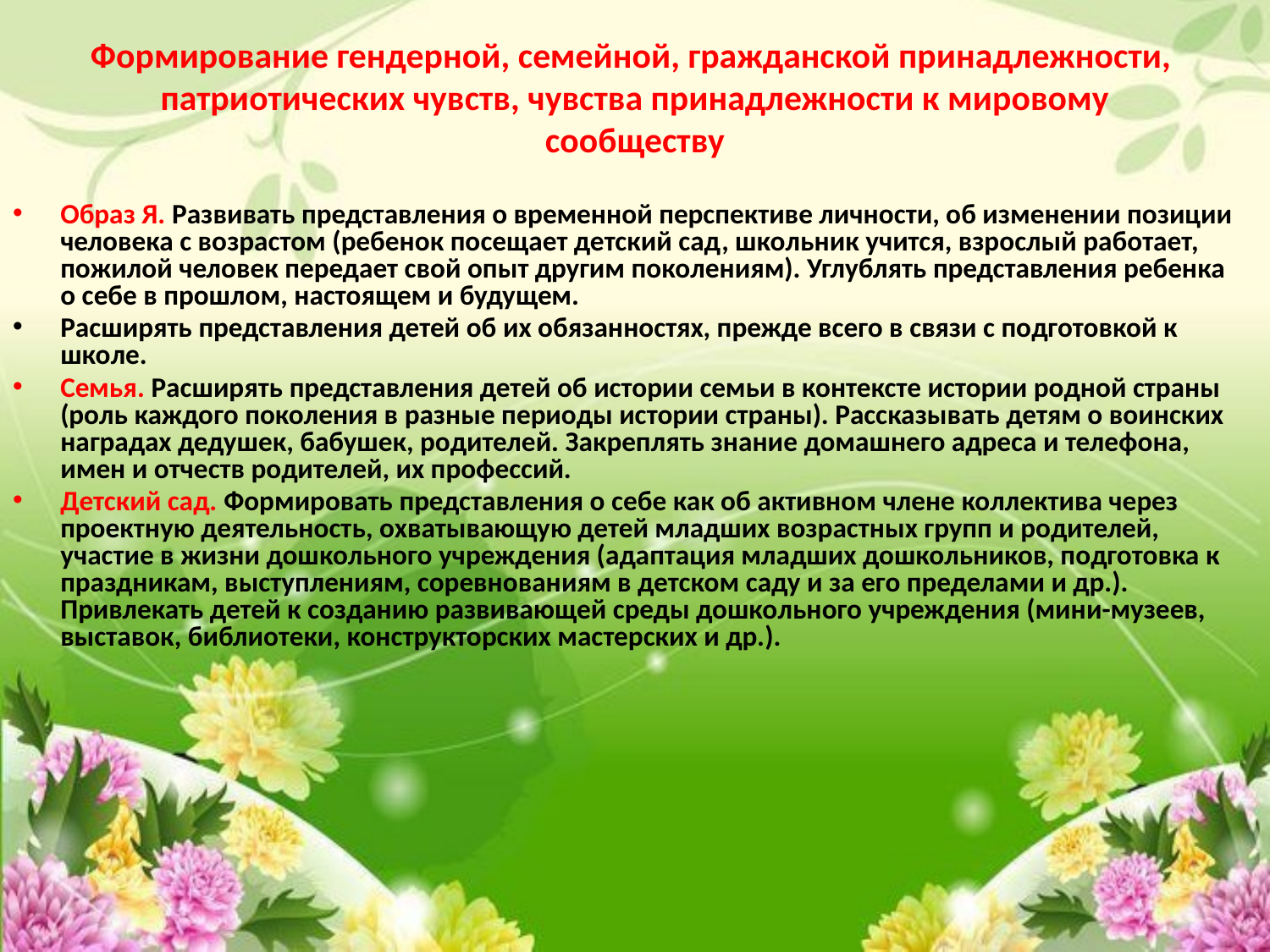

# Формирование гендерной, семейной, гражданской принадлежности, патриотических чувств, чувства принадлежности к мировому сообществу
Образ Я. Развивать представления о временной перспективе личности, об изменении позиции человека с возрастом (ребенок посещает детский сад, школьник учится, взрослый работает, пожилой человек передает свой опыт другим поколениям). Углублять представления ребенка о себе в прошлом, настоящем и будущем.
Расширять представления детей об их обязанностях, прежде всего в связи с подготовкой к школе.
Семья. Расширять представления детей об истории семьи в контексте истории родной страны (роль каждого поколения в разные периоды истории страны). Рассказывать детям о воинских наградах дедушек, бабушек, родителей. Закреплять знание домашнего адреса и телефона, имен и отчеств родителей, их профессий.
Детский сад. Формировать представления о себе как об активном члене коллектива через проектную деятельность, охватывающую детей младших возрастных групп и родителей, участие в жизни дошкольного учреждения (адаптация младших дошкольников, подготовка к праздникам, выступлениям, соревнованиям в детском саду и за его пределами и др.). Привлекать детей к созданию развивающей среды дошкольного учреждения (мини-музеев, выставок, библиотеки, конструкторских мастерских и др.).